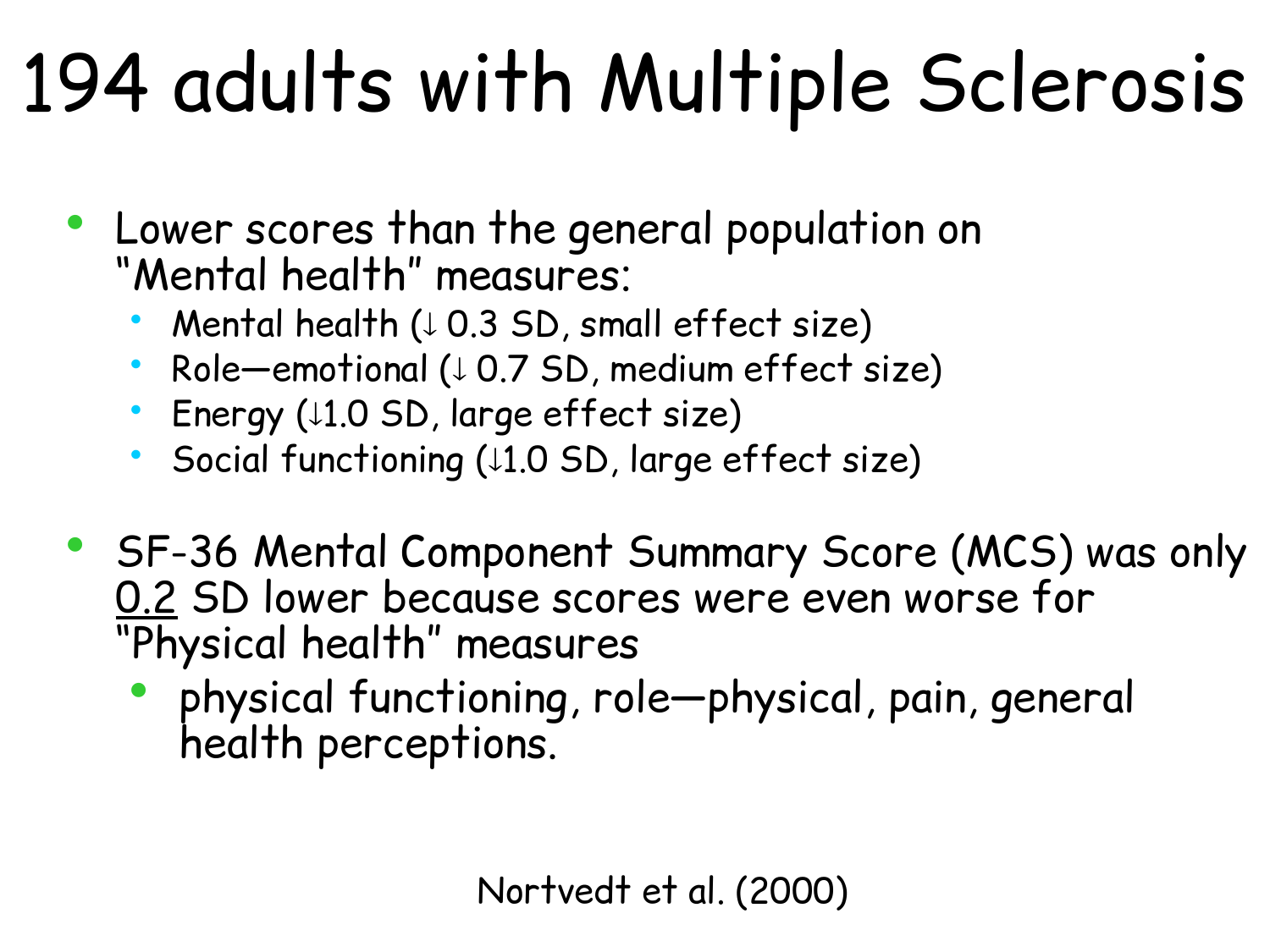

194 adults with Multiple Sclerosis
Lower scores than the general population on          “Mental health” measures:
Mental health (↓ 0.3 SD, small effect size)
Role—emotional (↓ 0.7 SD, medium effect size)
Energy (↓1.0 SD, large effect size)
Social functioning (↓1.0 SD, large effect size)

SF-36 Mental Component Summary Score (MCS) was only 0.2 SD lower because scores were even worse for “Physical health” measures
physical functioning, role—physical, pain, general health perceptions.

Nortvedt et al. (2000)
9